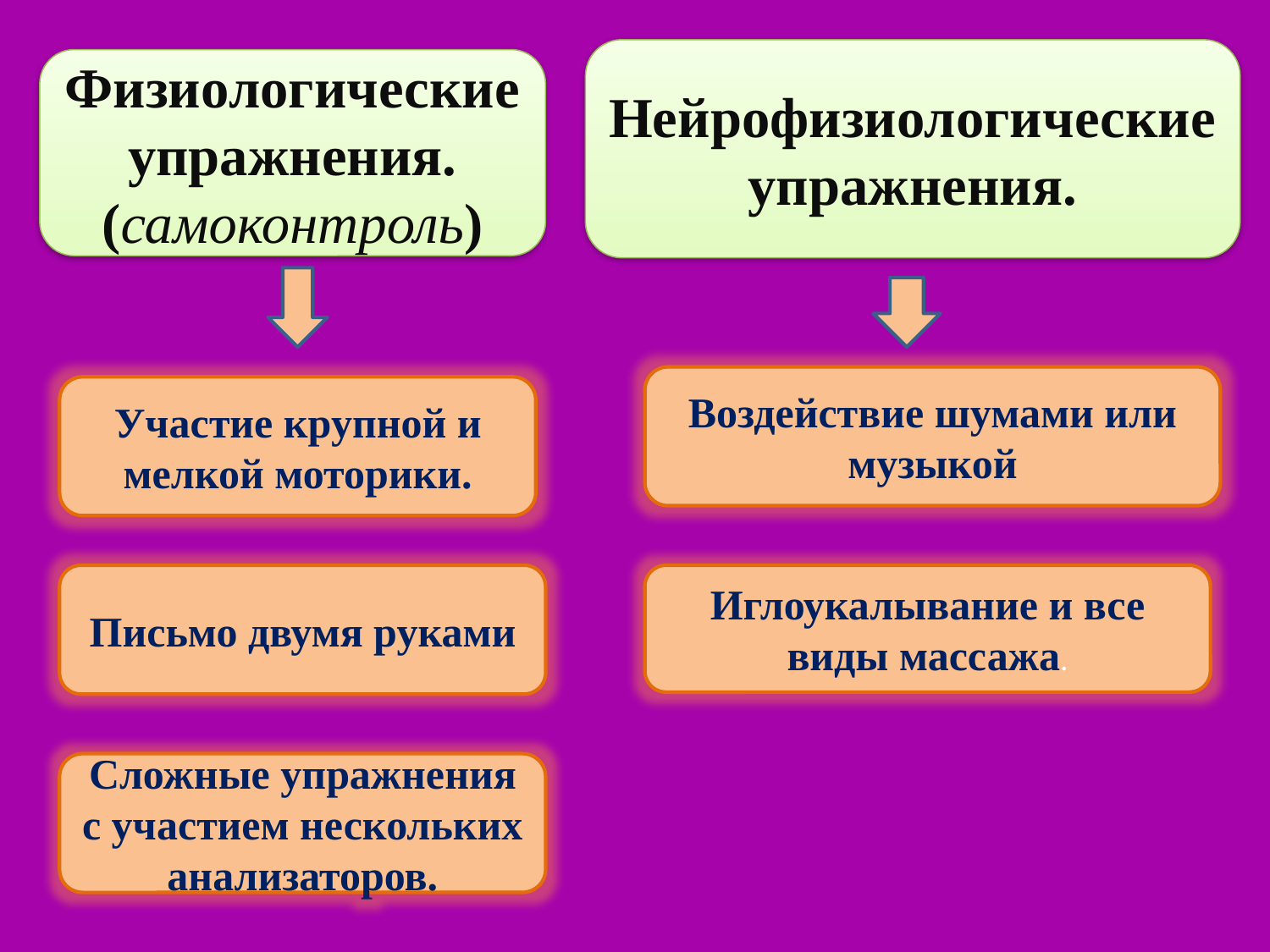

Нейрофизиологические упражнения.
Физиологические упражнения.
(самоконтроль)

Воздействие шумами или музыкой
Участие крупной и мелкой моторики.
Письмо двумя руками
Иглоукалывание и все виды массажа.
Сложные упражнения с участием нескольких анализаторов.